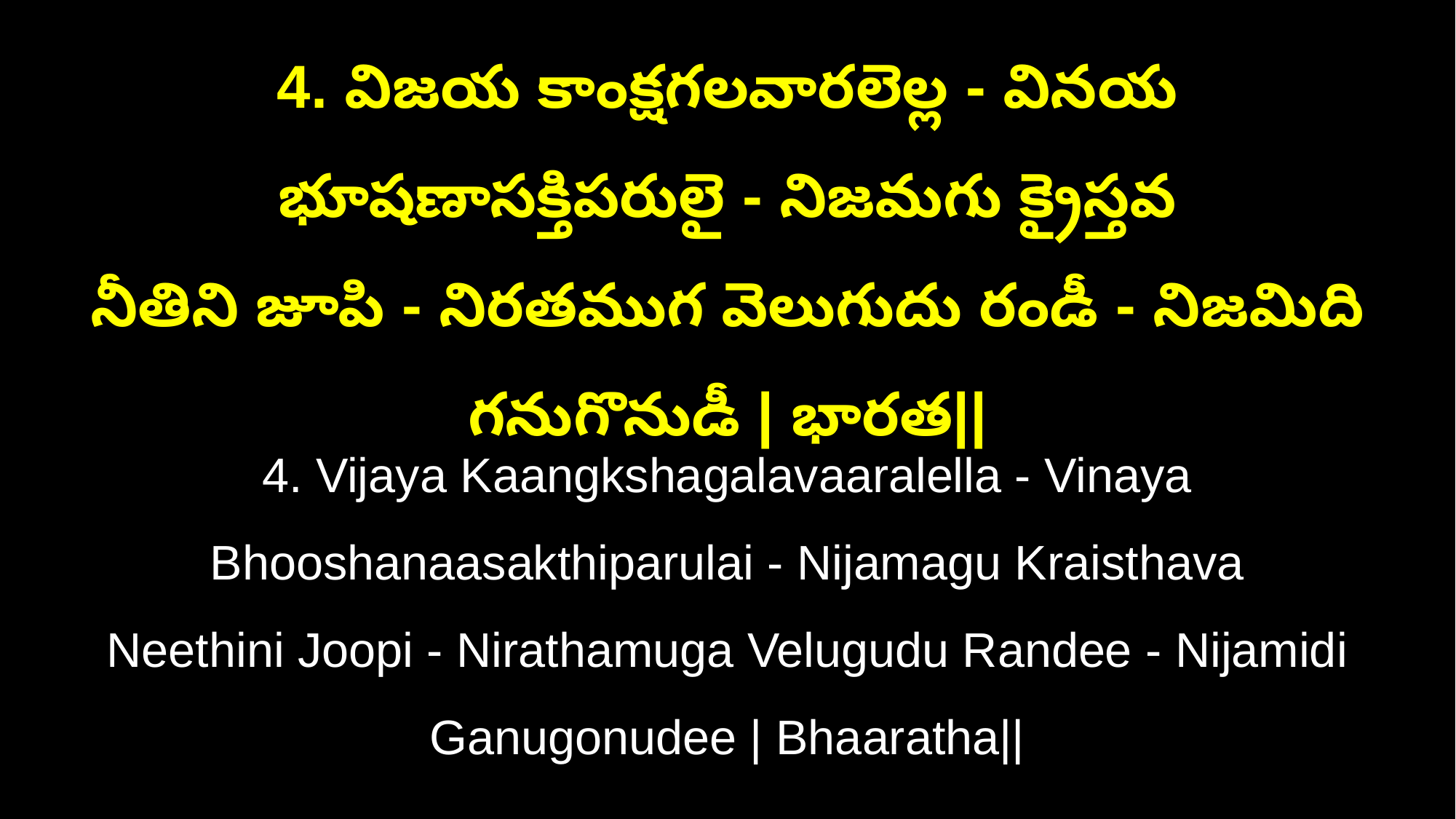

4. విజయ కాంక్షగలవారలెల్ల - వినయ భూషణాసక్తిపరులై - నిజమగు క్రైస్తవ
నీతిని జూపి - నిరతముగ వెలుగుదు రండీ - నిజమిది గనుగొనుడీ | భారత||
4. Vijaya Kaangkshagalavaaralella - Vinaya Bhooshanaasakthiparulai - Nijamagu Kraisthava
Neethini Joopi - Nirathamuga Velugudu Randee - Nijamidi Ganugonudee | Bhaaratha||